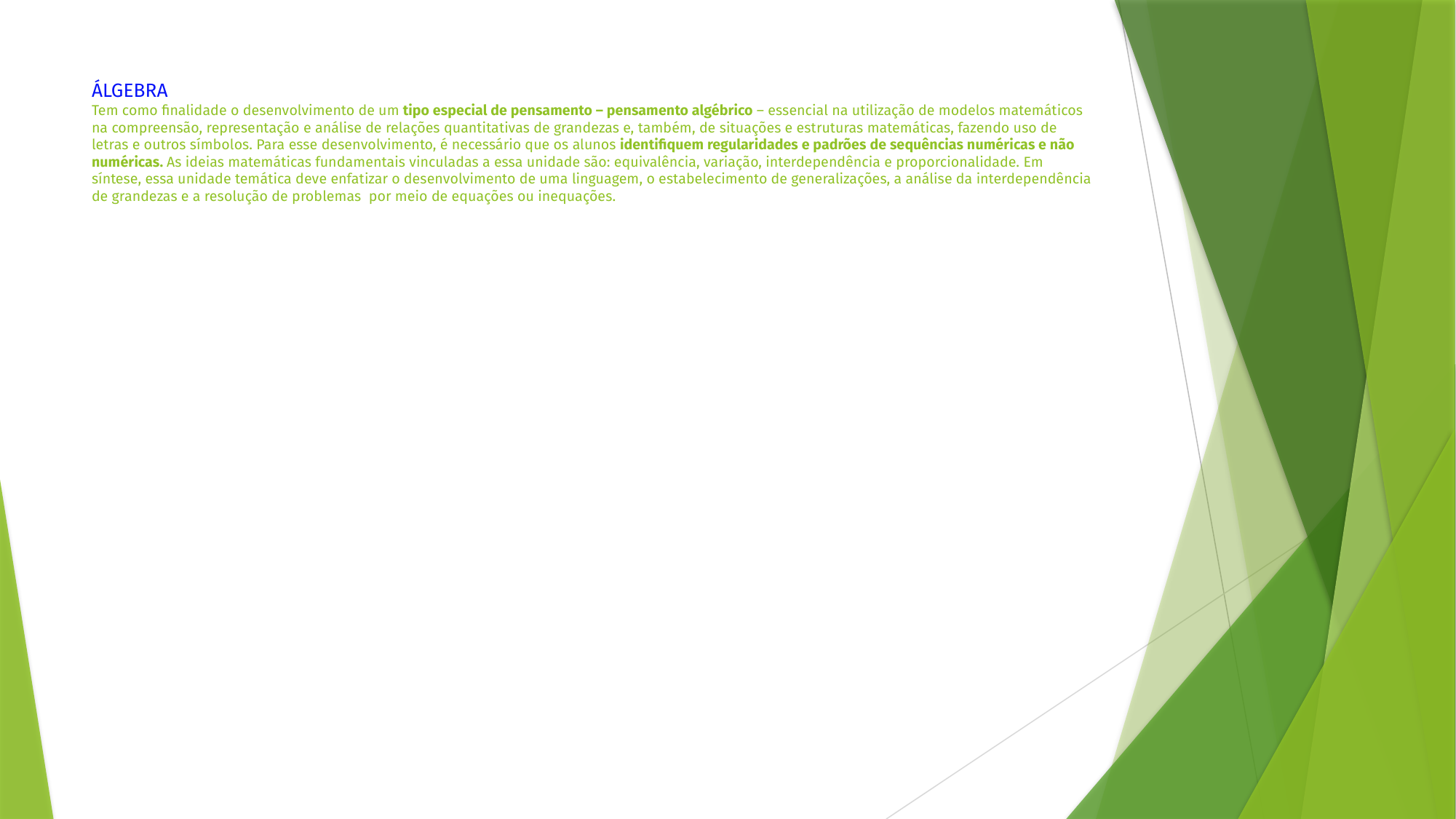

# ÁLGEBRA Tem como finalidade o desenvolvimento de um tipo especial de pensamento – pensamento algébrico – essencial na utilização de modelos matemáticos na compreensão, representação e análise de relações quantitativas de grandezas e, também, de situações e estruturas matemáticas, fazendo uso de letras e outros símbolos. Para esse desenvolvimento, é necessário que os alunos identifiquem regularidades e padrões de sequências numéricas e não numéricas. As ideias matemáticas fundamentais vinculadas a essa unidade são: equivalência, variação, interdependência e proporcionalidade. Em síntese, essa unidade temática deve enfatizar o desenvolvimento de uma linguagem, o estabelecimento de generalizações, a análise da interdependência de grandezas e a resolução de problemas  por meio de equações ou inequações.